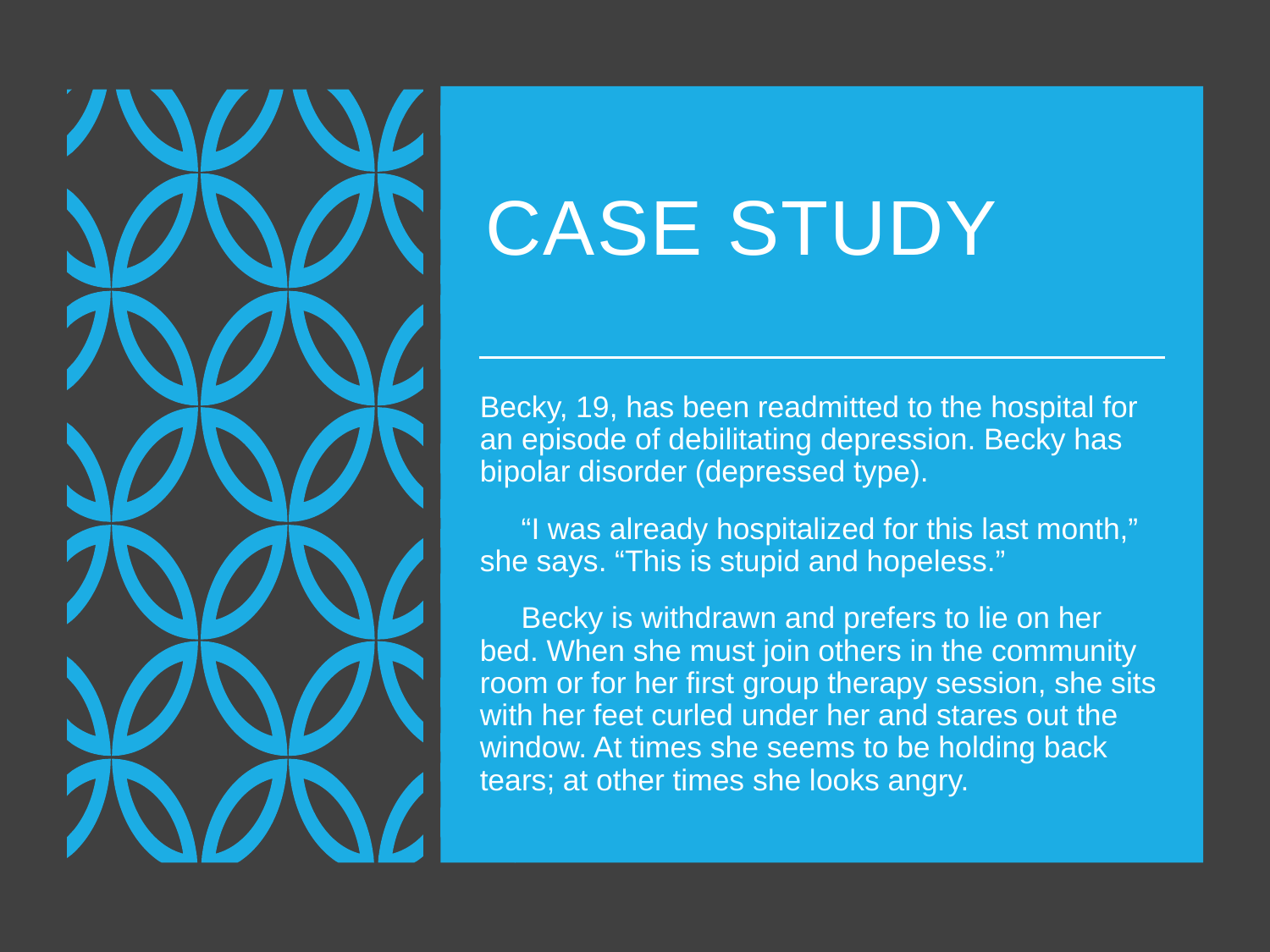

# Case Study

Becky, 19, has been readmitted to the hospital for an episode of debilitating depression. Becky has bipolar disorder (depressed type).
     “I was already hospitalized for this last month,” she says. “This is stupid and hopeless.”
     Becky is withdrawn and prefers to lie on her bed. When she must join others in the community room or for her first group therapy session, she sits with her feet curled under her and stares out the window. At times she seems to be holding back tears; at other times she looks angry.